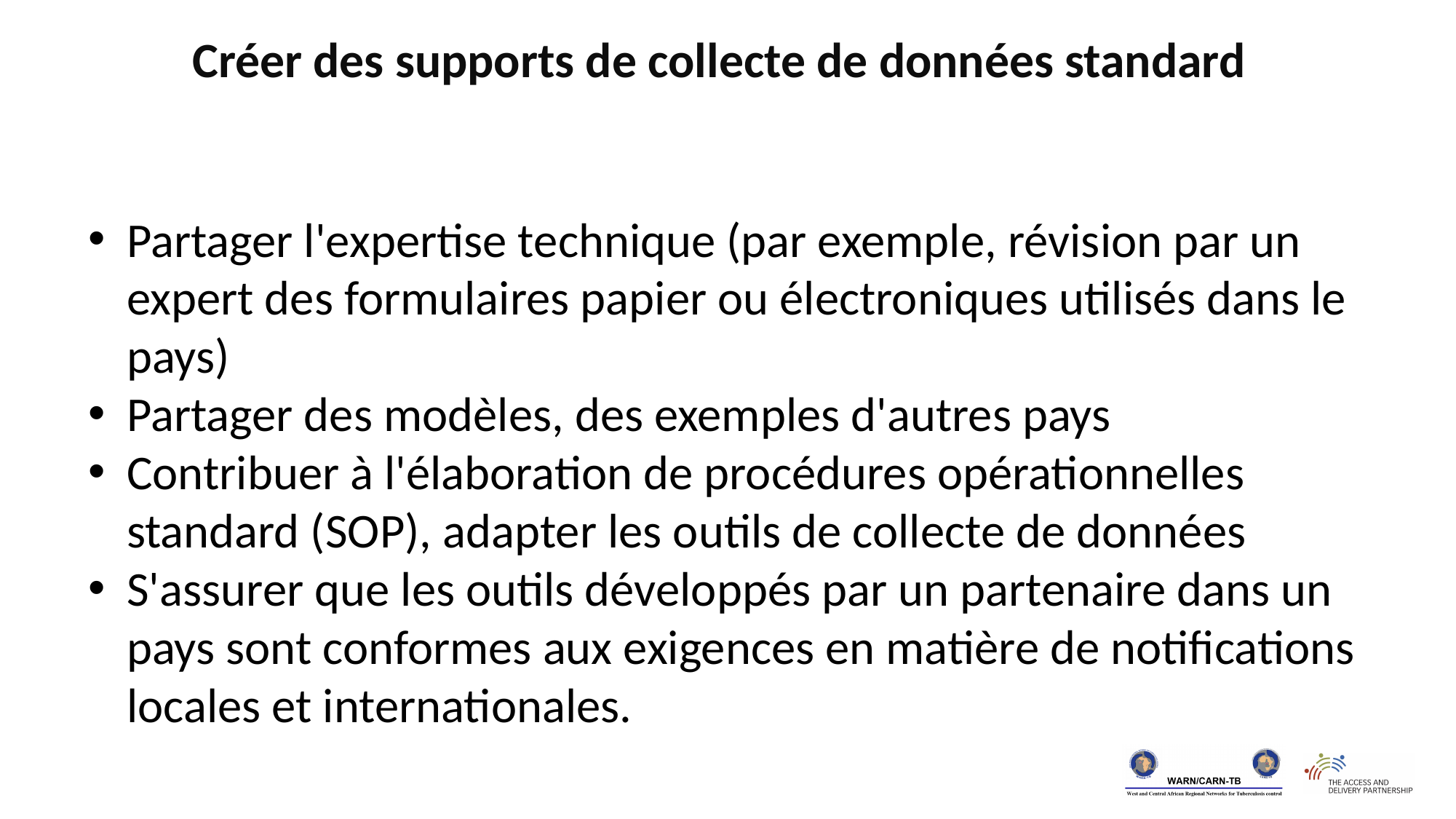

Créer des supports de collecte de données standard
Partager l'expertise technique (par exemple, révision par un expert des formulaires papier ou électroniques utilisés dans le pays)
Partager des modèles, des exemples d'autres pays
Contribuer à l'élaboration de procédures opérationnelles standard (SOP), adapter les outils de collecte de données
S'assurer que les outils développés par un partenaire dans un pays sont conformes aux exigences en matière de notifications locales et internationales.